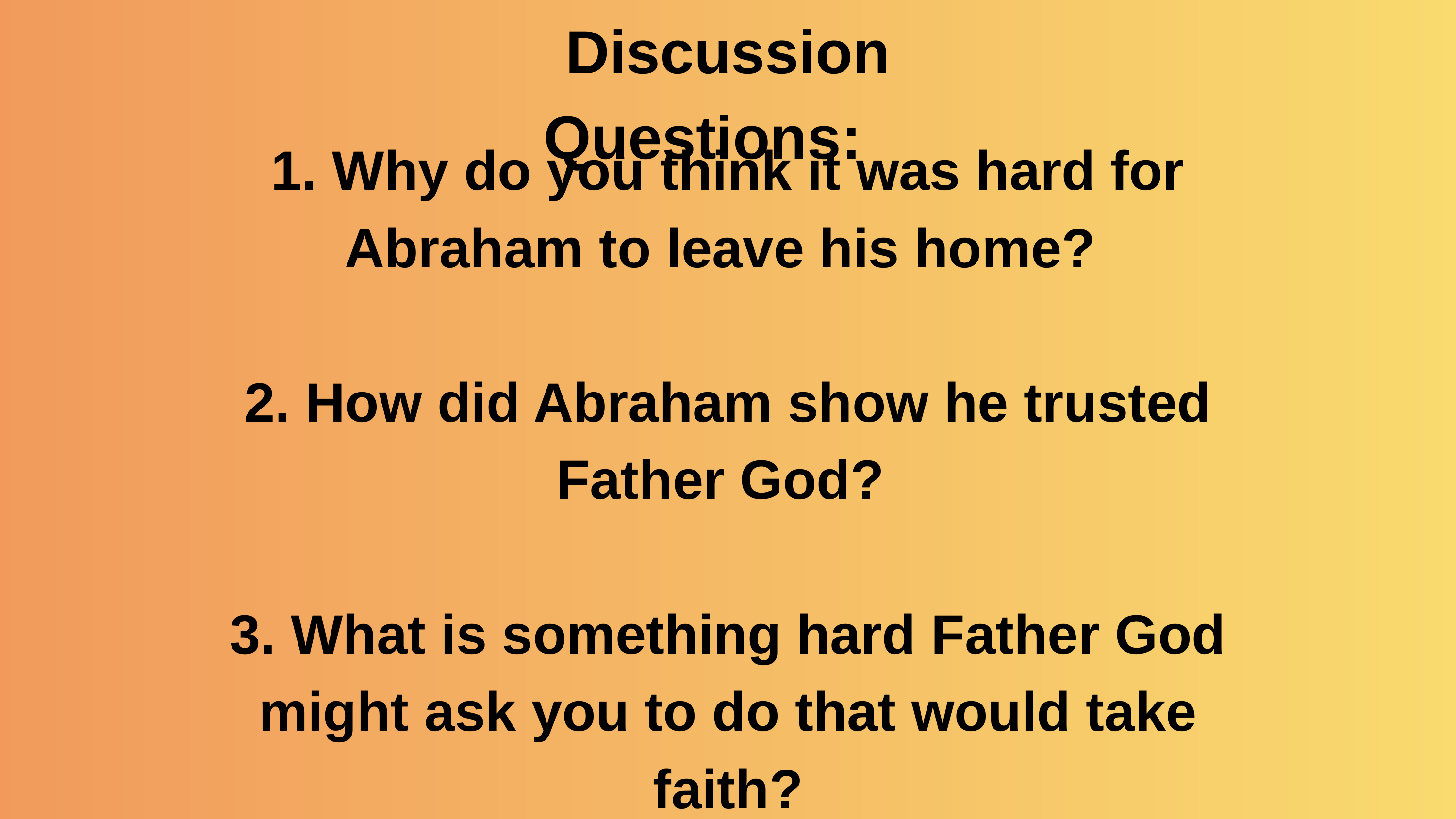

Discussion Questions:
1. Why do you think it was hard for Abraham to leave his home?

2. How did Abraham show he trusted Father God?

3. What is something hard Father God might ask you to do that would take faith?